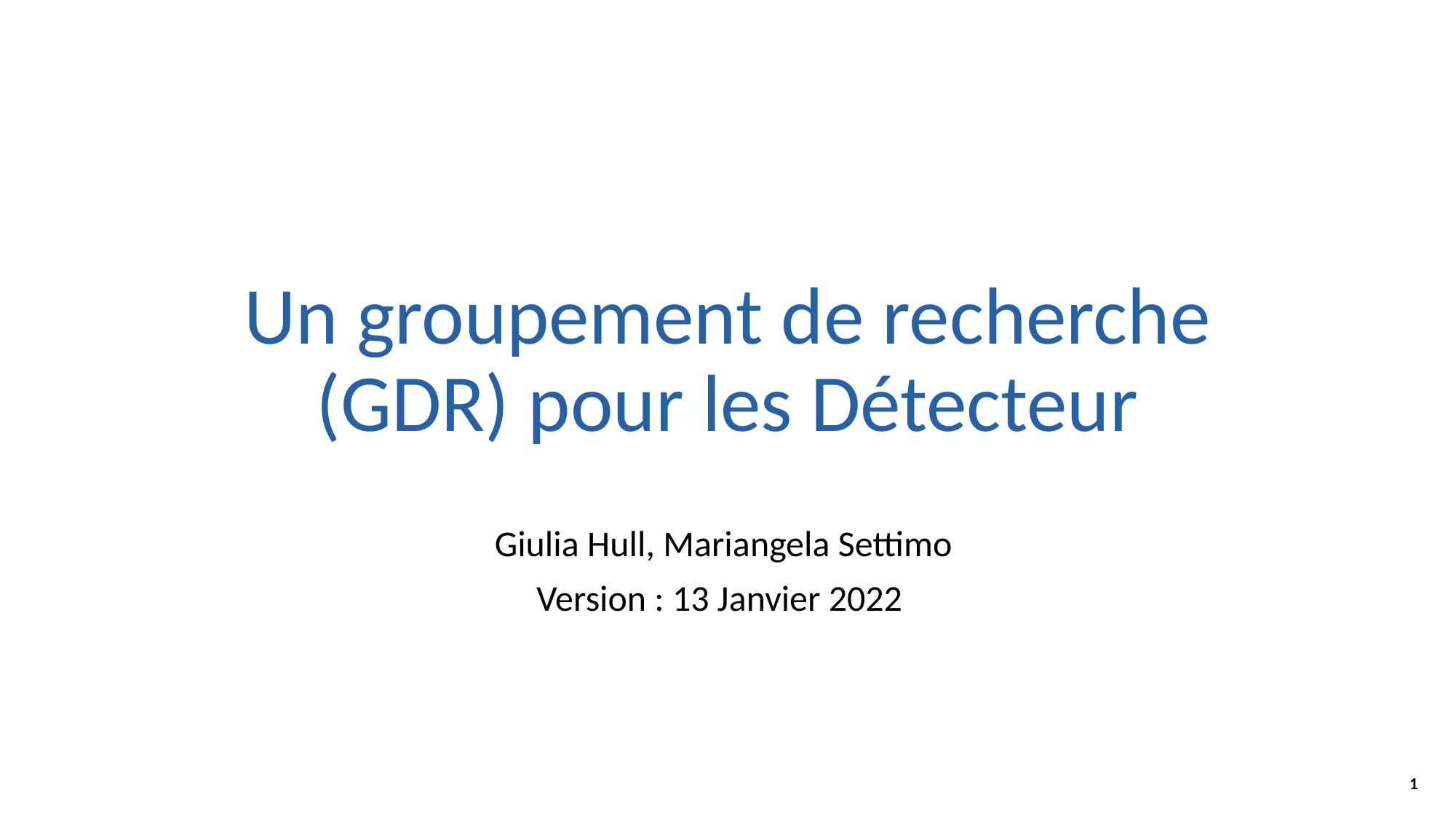

# Un groupement de recherche (GDR) pour les Détecteur
Giulia Hull, Mariangela Settimo
Version : 13 Janvier 2022
1